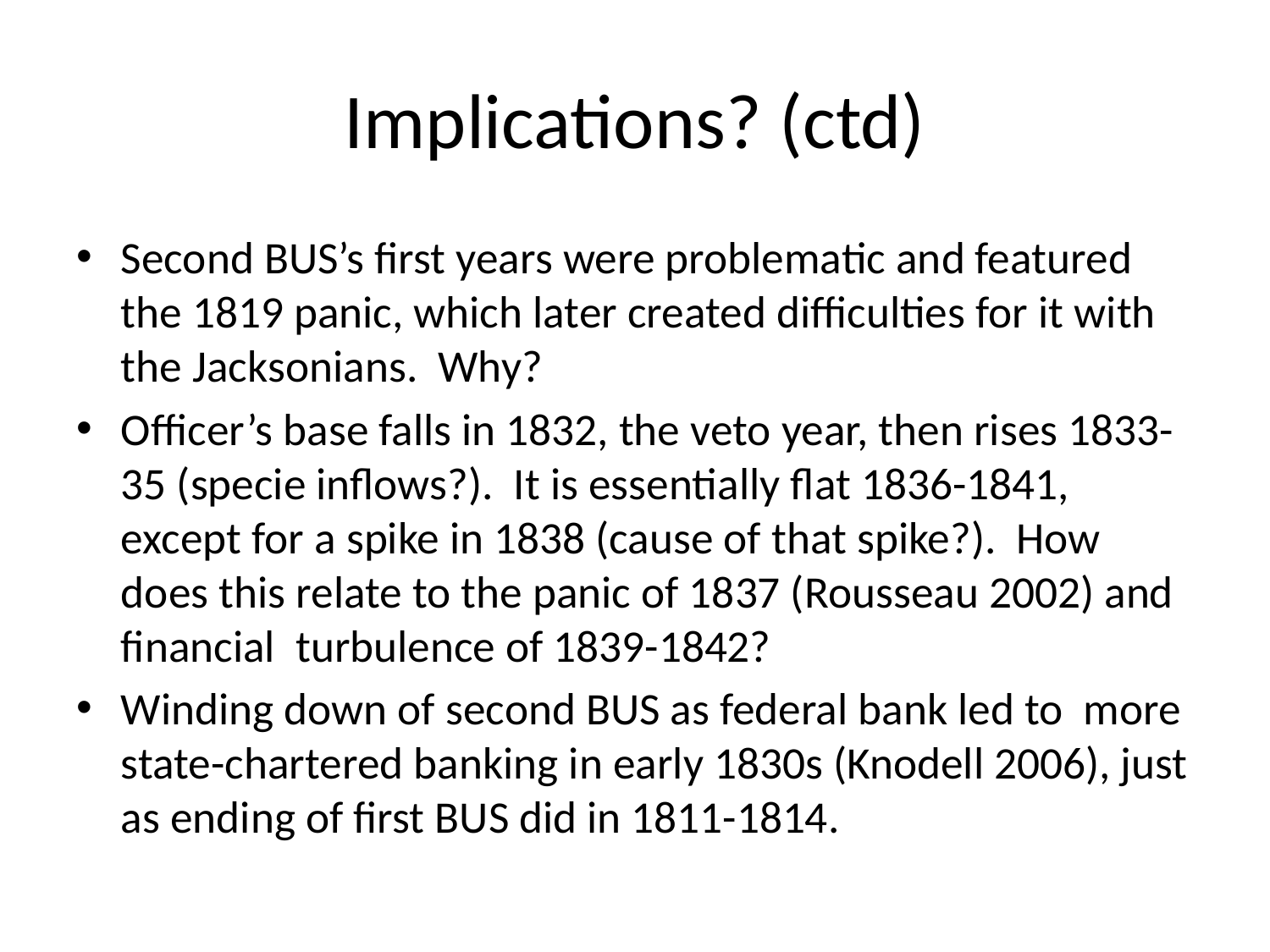

# Implications? (ctd)
Second BUS’s first years were problematic and featured the 1819 panic, which later created difficulties for it with the Jacksonians.  Why?
Officer’s base falls in 1832, the veto year, then rises 1833-35 (specie inflows?).  It is essentially flat 1836-1841, except for a spike in 1838 (cause of that spike?).  How does this relate to the panic of 1837 (Rousseau 2002) and financial  turbulence of 1839-1842?
Winding down of second BUS as federal bank led to  more state-chartered banking in early 1830s (Knodell 2006), just as ending of first BUS did in 1811-1814.